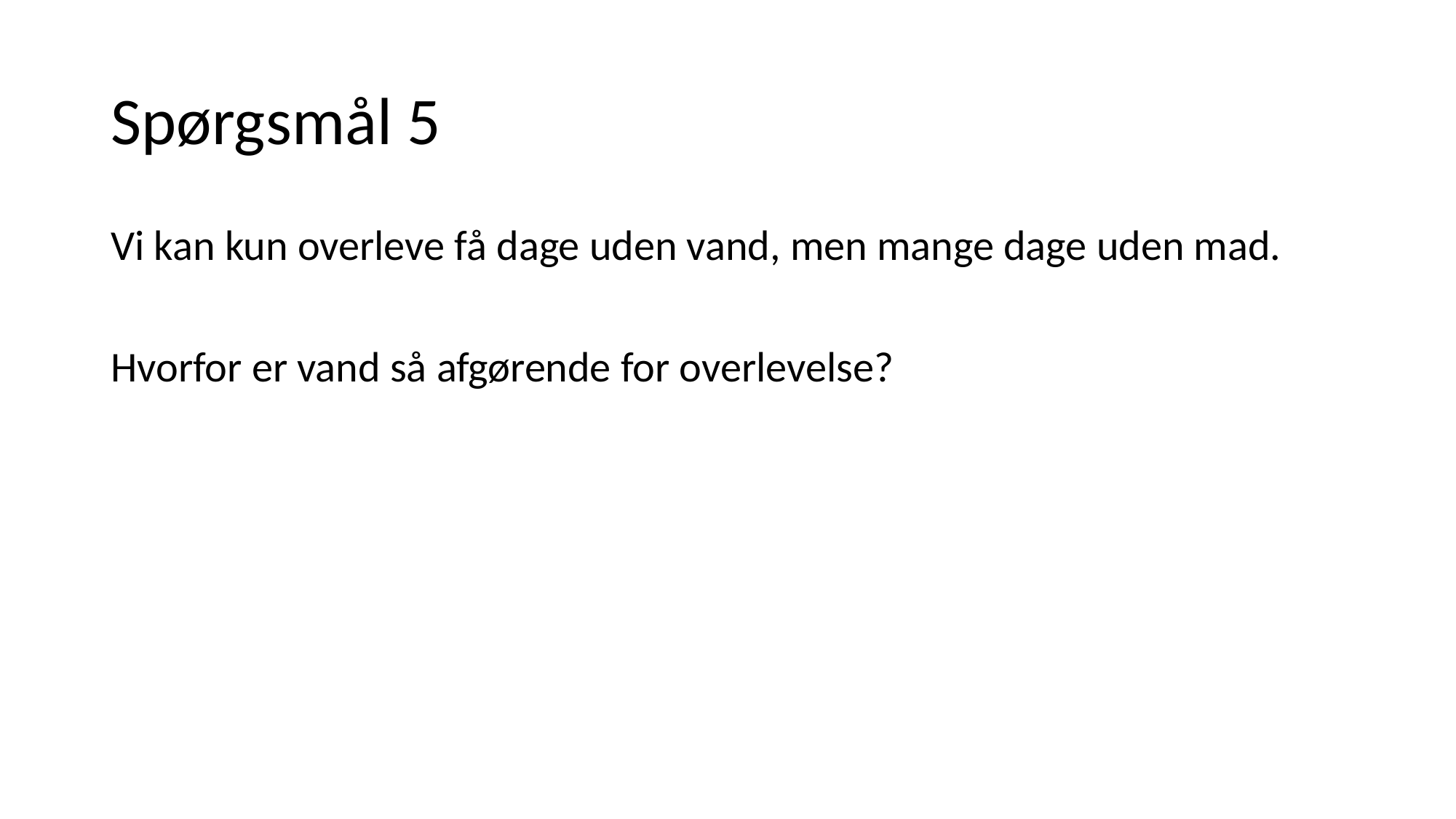

# Spørgsmål 5
Vi kan kun overleve få dage uden vand, men mange dage uden mad.

Hvorfor er vand så afgørende for overlevelse?